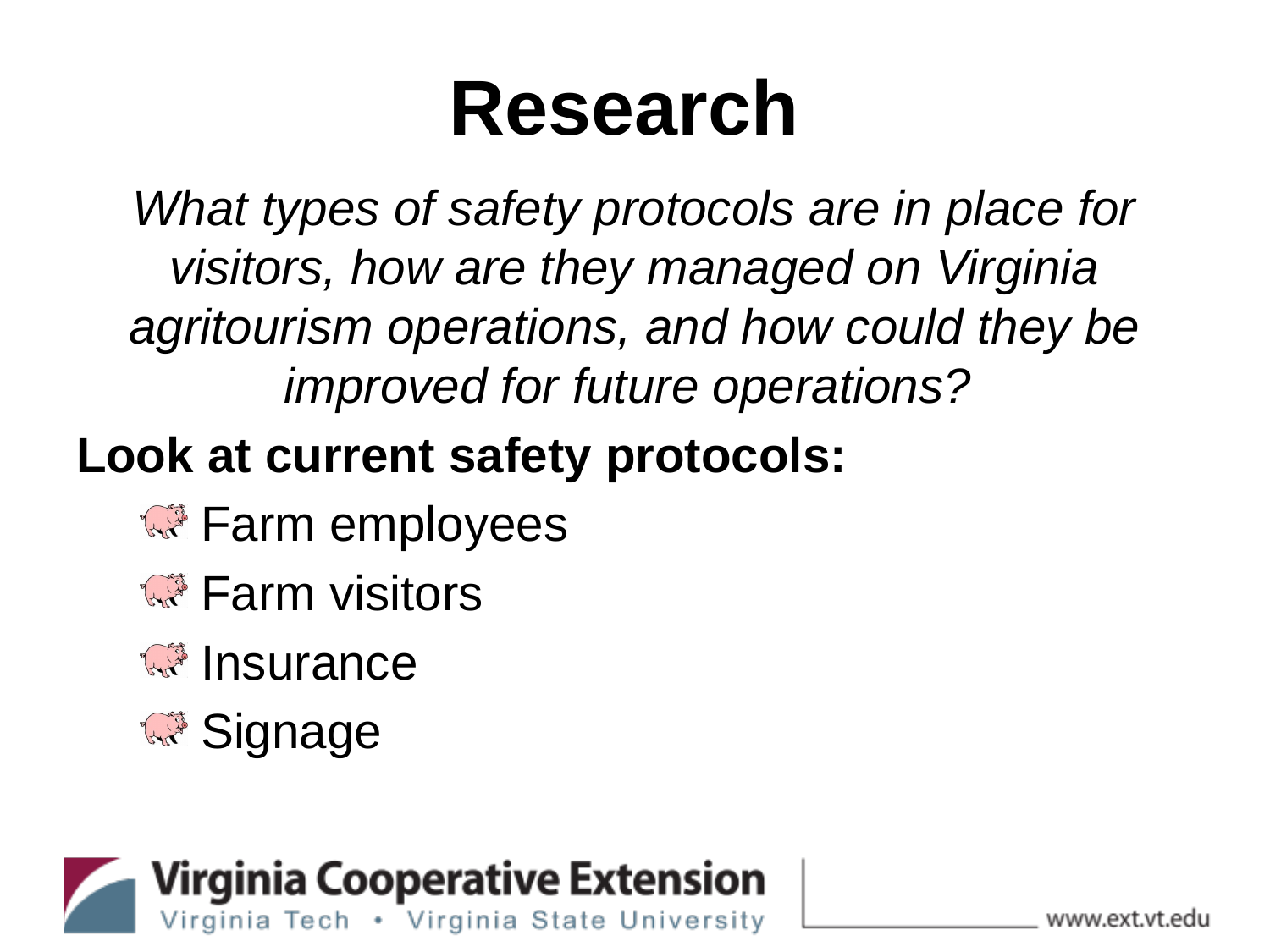

# Research
What types of safety protocols are in place for visitors, how are they managed on Virginia agritourism operations, and how could they be improved for future operations?
Look at current safety protocols:
 Farm employees
 Farm visitors
 Insurance
 Signage